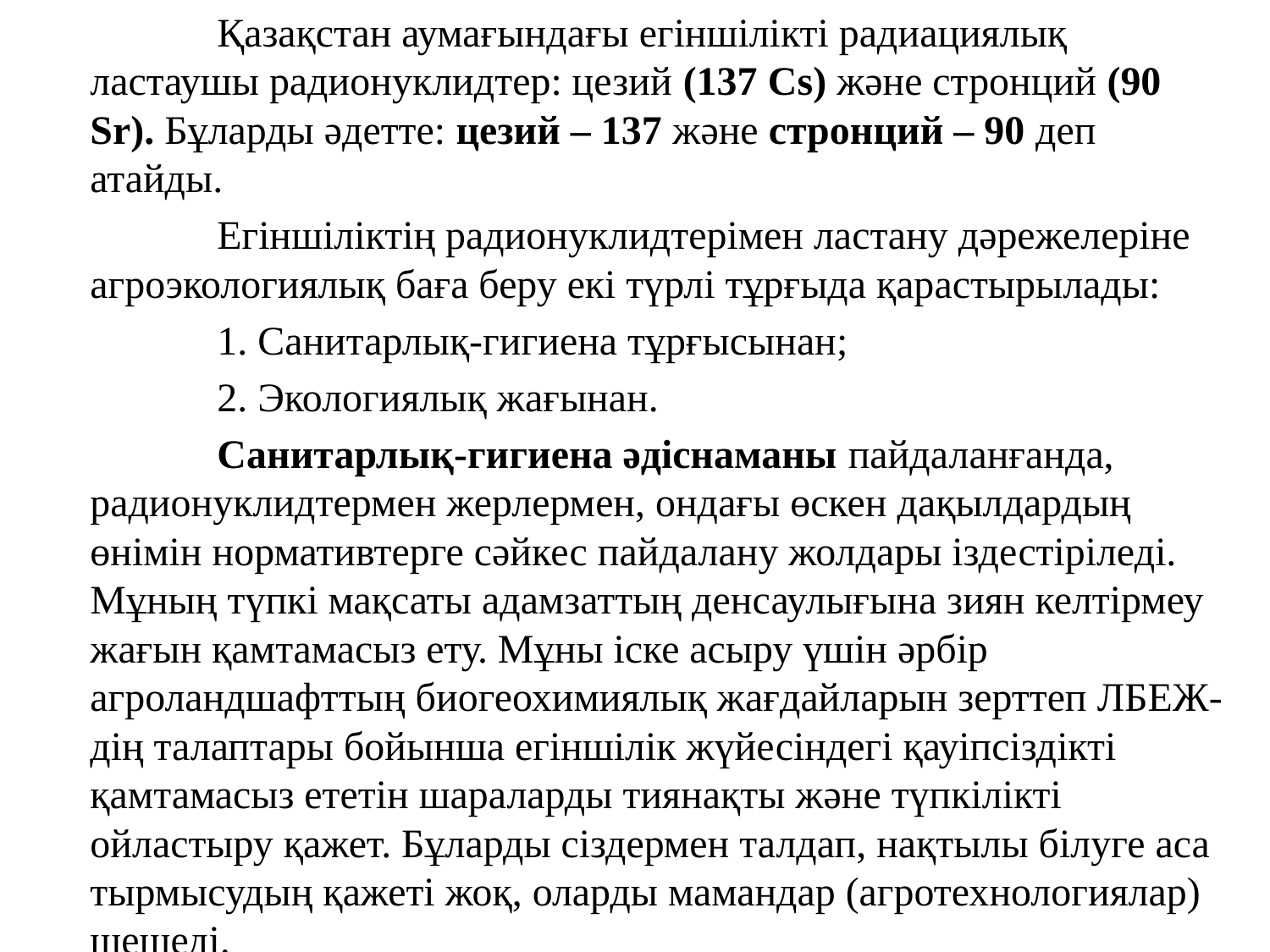

Қазақстан аумағындағы егіншілікті радиациялық ластаушы радионуклидтер: цезий (137 Cs) және стронций (90 Sr). Бұларды әдетте: цезий – 137 және стронций – 90 деп атайды.
		Егіншіліктің радионуклидтерімен ластану дәрежелеріне агроэкологиялық баға беру екі түрлі тұрғыда қарастырылады:
		1. Санитарлық-гигиена тұрғысынан;
		2. Экологиялық жағынан.
		Санитарлық-гигиена әдіснаманы пайдаланғанда, радионуклидтермен жерлермен, ондағы өскен дақылдардың өнімін нормативтерге сәйкес пайдалану жолдары іздестіріледі. Мұның түпкі мақсаты адамзаттың денсаулығына зиян келтірмеу жағын қамтамасыз ету. Мұны іске асыру үшін әрбір агроландшафттың биогеохимиялық жағдайларын зерттеп ЛБЕЖ-дің талаптары бойынша егіншілік жүйесіндегі қауіпсіздікті қамтамасыз ететін шараларды тиянақты және түпкілікті ойластыру қажет. Бұларды сіздермен талдап, нақтылы білуге аса тырмысудың қажеті жоқ, оларды мамандар (агротехнологиялар) шешеді.